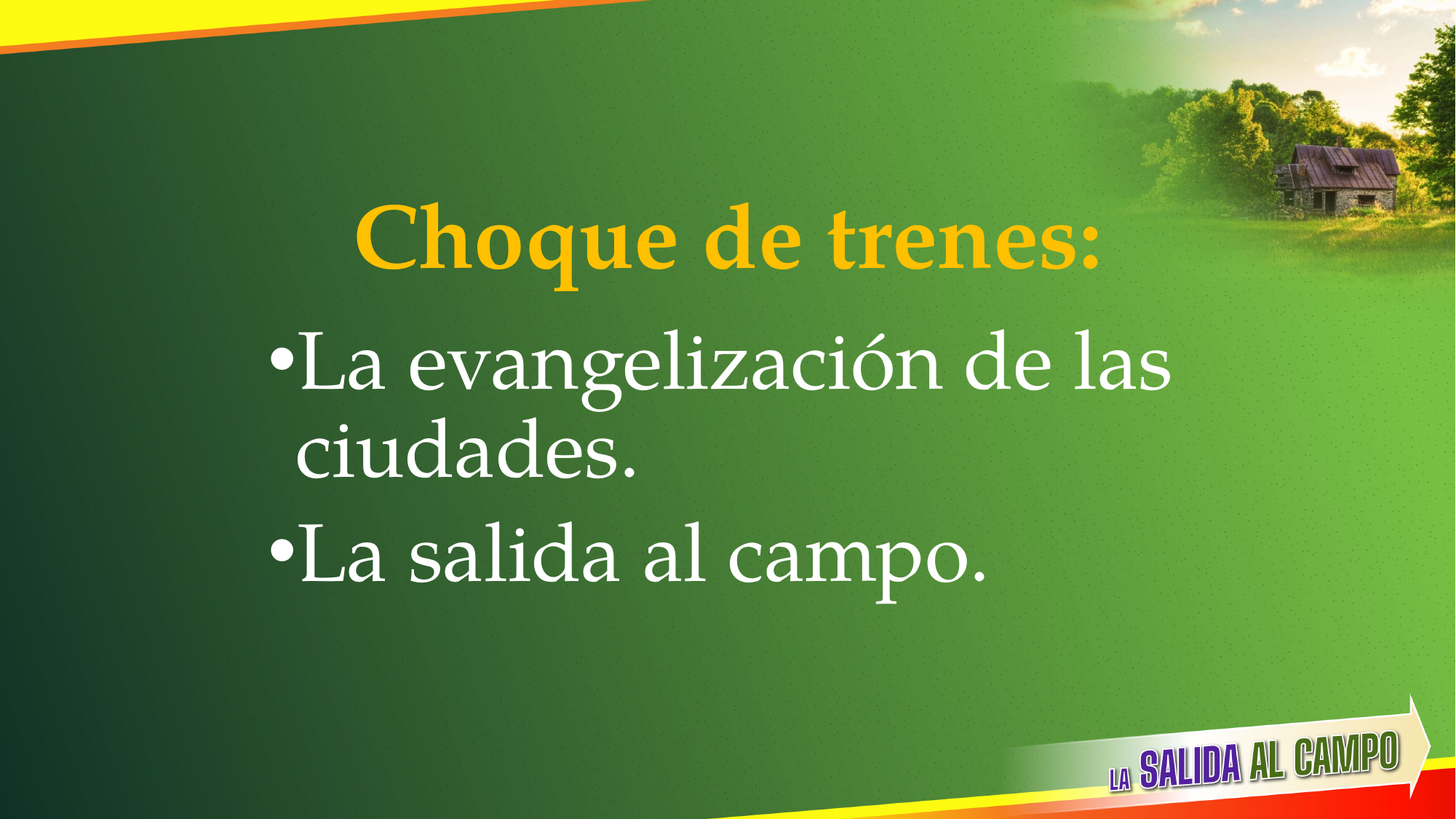

# Choque de trenes:
La evangelización de las ciudades.
La salida al campo.